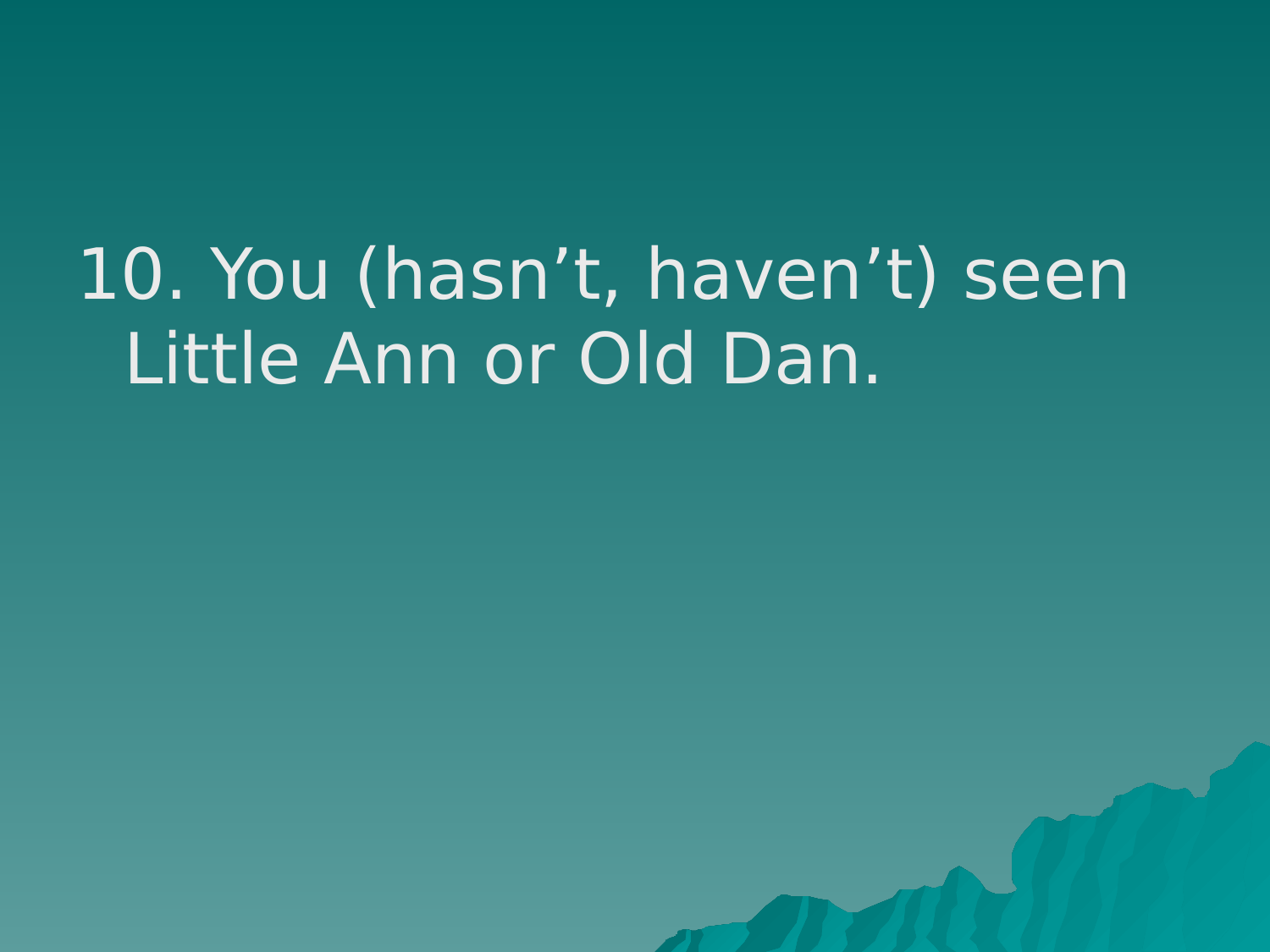

10. You (hasn’t, haven’t) seen Little Ann or Old Dan.